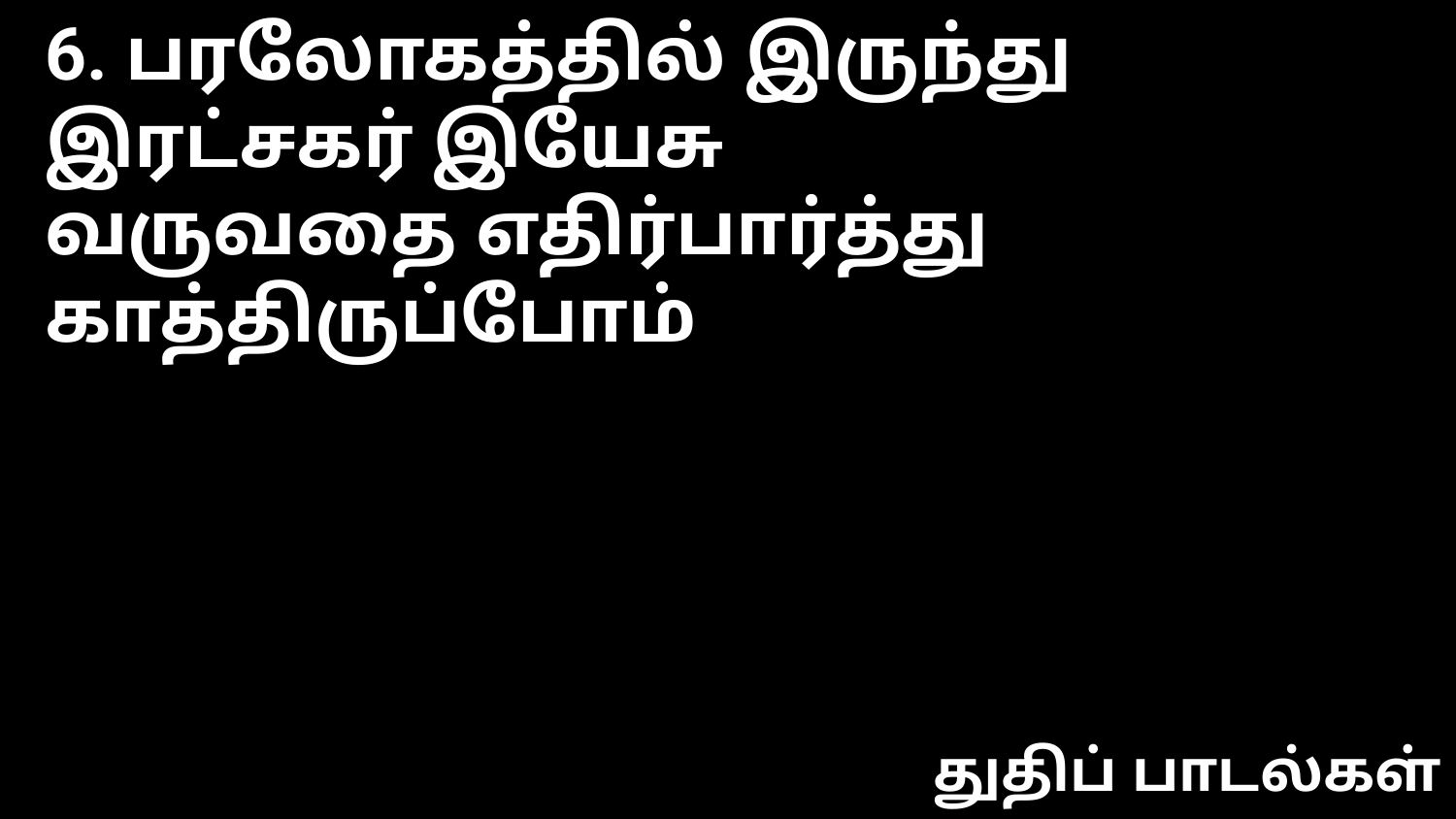

6. பரலோகத்தில் இருந்து இரட்சகர் இயேசு
வருவதை எதிர்பார்த்து காத்திருப்போம்

துதிப் பாடல்கள்